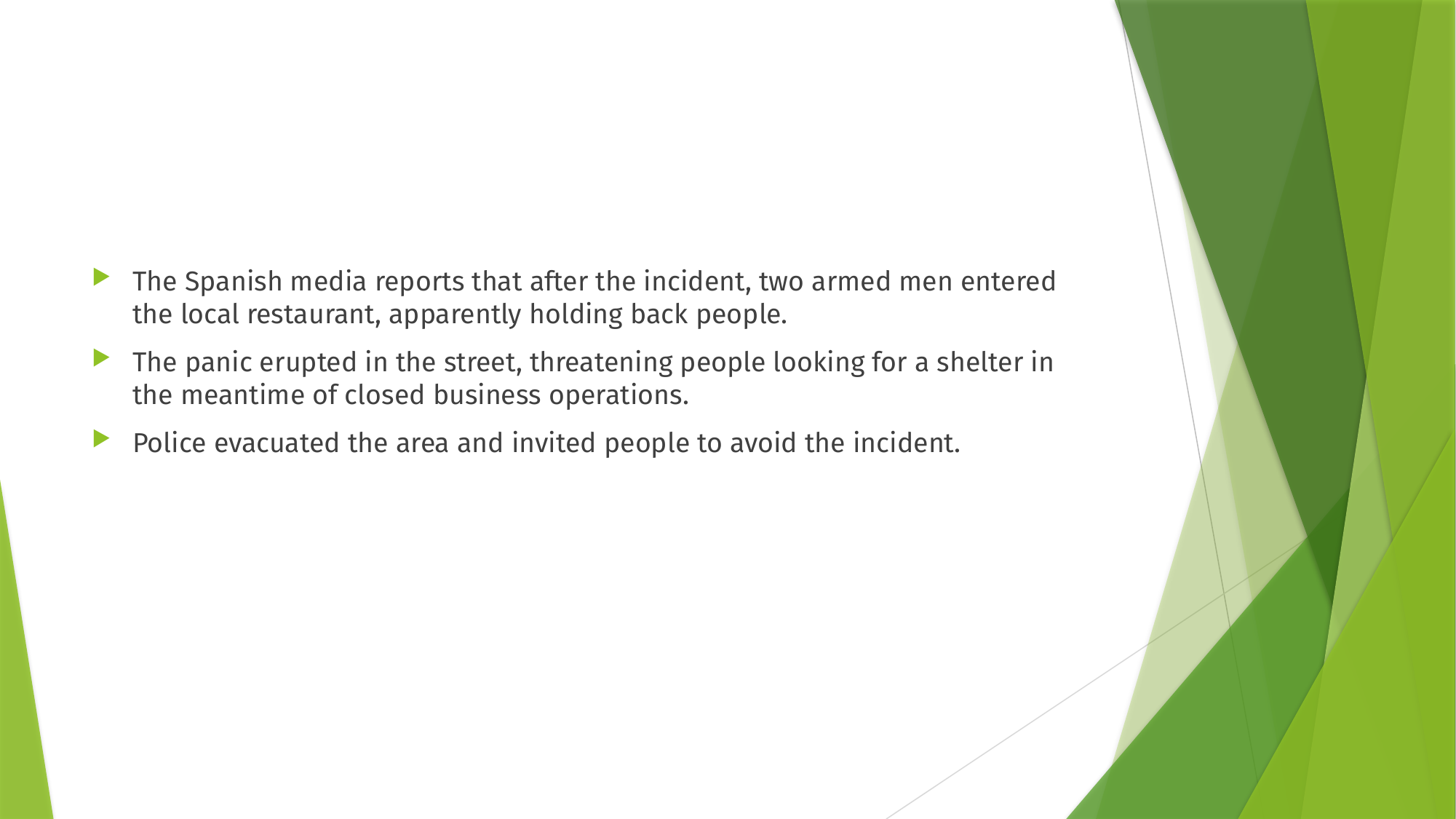

#
The Spanish media reports that after the incident, two armed men entered the local restaurant, apparently holding back people.
The panic erupted in the street, threatening people looking for a shelter in the meantime of closed business operations.
Police evacuated the area and invited people to avoid the incident.